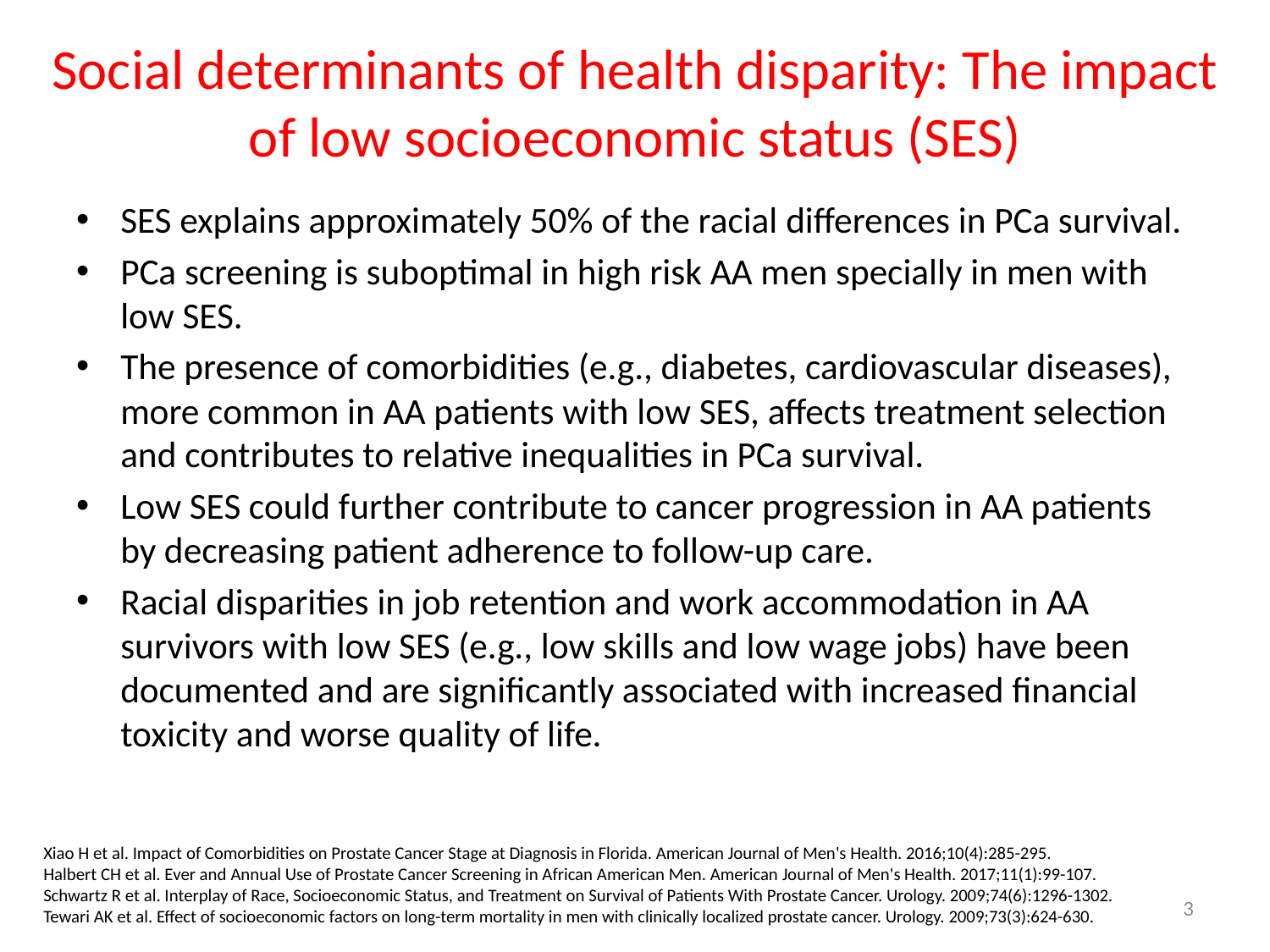

# Social determinants of health disparity: The impact of low socioeconomic status (SES)
SES explains approximately 50% of the racial differences in PCa survival.
PCa screening is suboptimal in high risk AA men specially in men with low SES.
The presence of comorbidities (e.g., diabetes, cardiovascular diseases), more common in AA patients with low SES, affects treatment selection and contributes to relative inequalities in PCa survival.
Low SES could further contribute to cancer progression in AA patients by decreasing patient adherence to follow-up care.
Racial disparities in job retention and work accommodation in AA survivors with low SES (e.g., low skills and low wage jobs) have been documented and are significantly associated with increased financial toxicity and worse quality of life.
Xiao H et al. Impact of Comorbidities on Prostate Cancer Stage at Diagnosis in Florida. American Journal of Men's Health. 2016;10(4):285-295.
Halbert CH et al. Ever and Annual Use of Prostate Cancer Screening in African American Men. American Journal of Men's Health. 2017;11(1):99-107.
Schwartz R et al. Interplay of Race, Socioeconomic Status, and Treatment on Survival of Patients With Prostate Cancer. Urology. 2009;74(6):1296-1302.
Tewari AK et al. Effect of socioeconomic factors on long-term mortality in men with clinically localized prostate cancer. Urology. 2009;73(3):624-630.

3